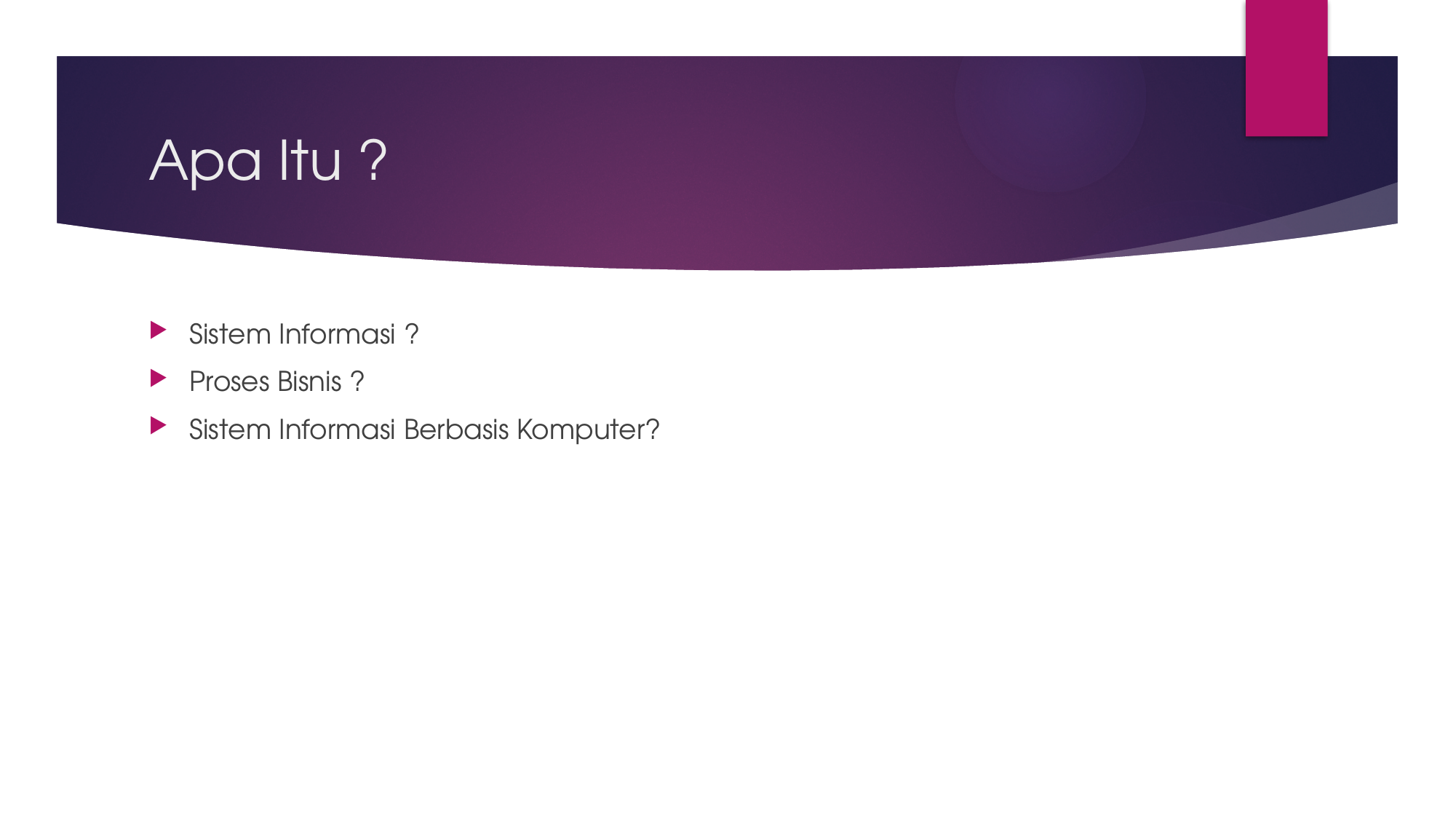

# Apa Itu ?
Sistem Informasi ?
Proses Bisnis ?
Sistem Informasi Berbasis Komputer?